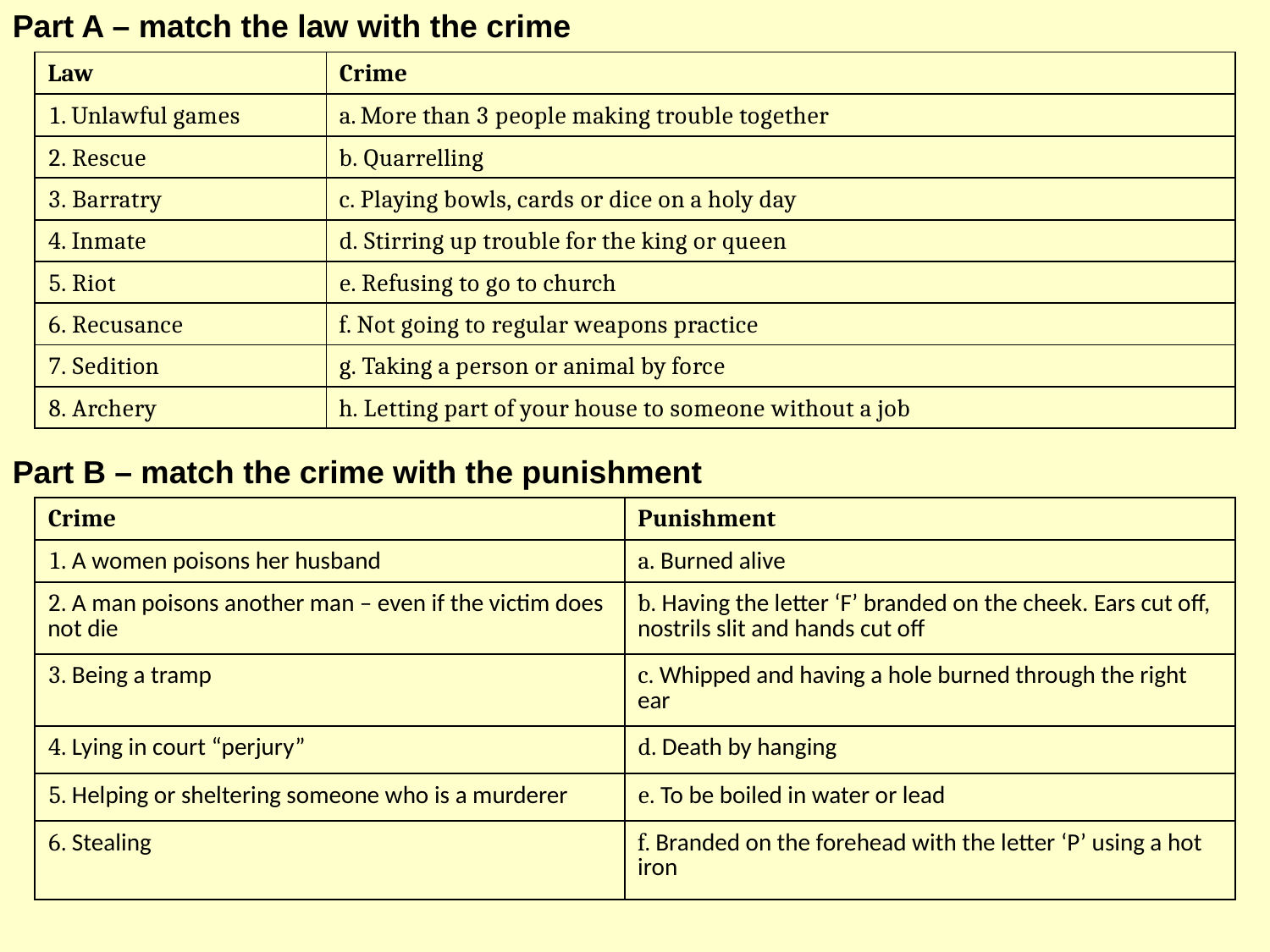

Part A – match the law with the crime
| Law | Crime |
| --- | --- |
| 1. Unlawful games | a. More than 3 people making trouble together |
| 2. Rescue | b. Quarrelling |
| 3. Barratry | c. Playing bowls, cards or dice on a holy day |
| 4. Inmate | d. Stirring up trouble for the king or queen |
| 5. Riot | e. Refusing to go to church |
| 6. Recusance | f. Not going to regular weapons practice |
| 7. Sedition | g. Taking a person or animal by force |
| 8. Archery | h. Letting part of your house to someone without a job |
Part B – match the crime with the punishment
| Crime | Punishment |
| --- | --- |
| 1. A women poisons her husband | a. Burned alive |
| 2. A man poisons another man – even if the victim does not die | b. Having the letter ‘F’ branded on the cheek. Ears cut off, nostrils slit and hands cut off |
| 3. Being a tramp | c. Whipped and having a hole burned through the right ear |
| 4. Lying in court “perjury” | d. Death by hanging |
| 5. Helping or sheltering someone who is a murderer | e. To be boiled in water or lead |
| 6. Stealing | f. Branded on the forehead with the letter ‘P’ using a hot iron |